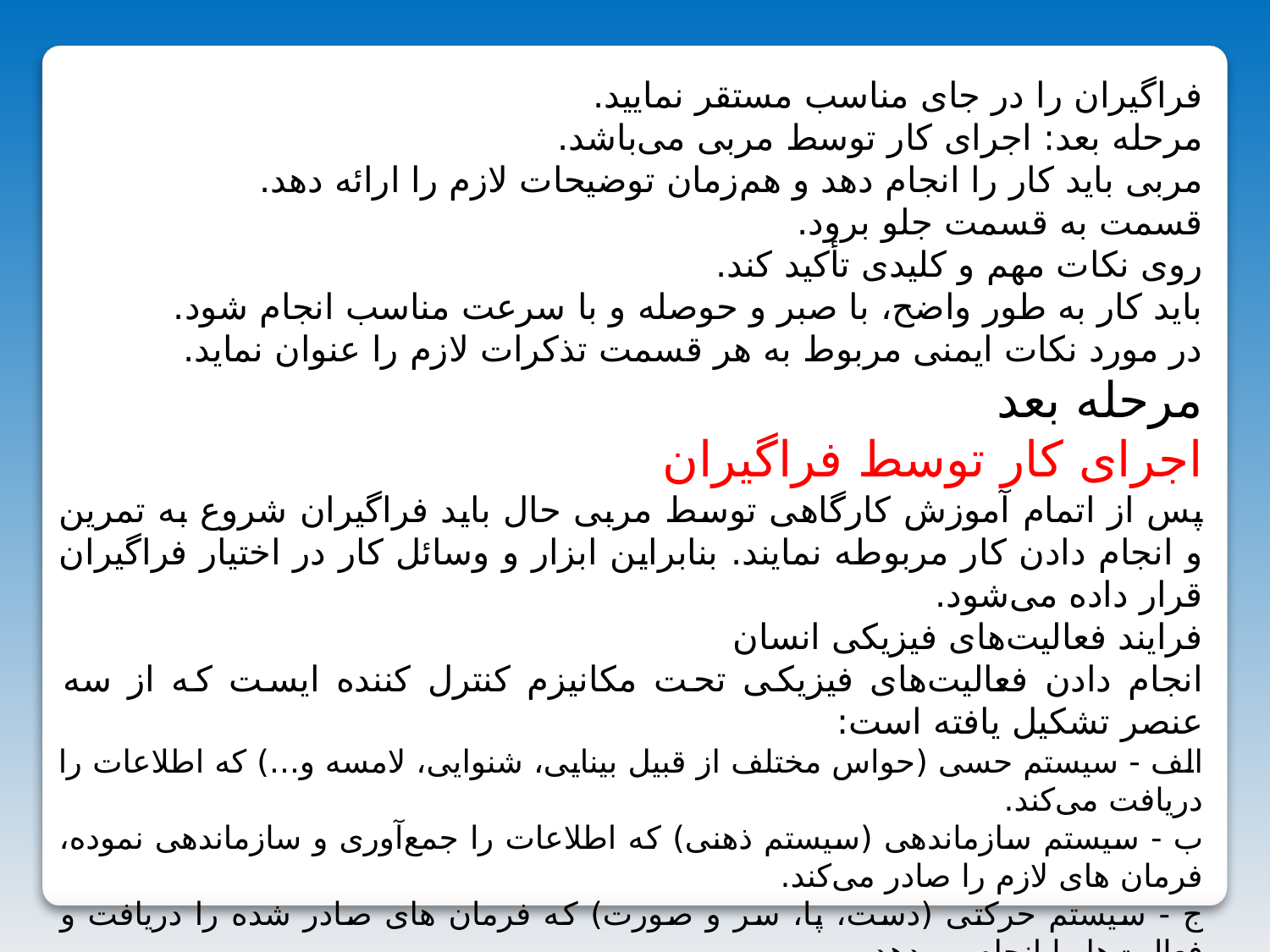

فراگیران را در جای مناسب مستقر نمایید.
مرحله بعد: اجرای کار توسط مربی می‌‌باشد.
مربی باید کار را انجام دهد و هم‌‌زمان توضیحات لازم را ارائه دهد.
قسمت به قسمت جلو برود.
روی نکات مهم و کلیدی تأکید کند.
باید کار به طور واضح، با صبر و حوصله و با سرعت مناسب انجام شود.
در مورد نکات ایمنی مربوط به هر قسمت تذکرات لازم را عنوان نماید.
مرحله بعد
اجرای کار توسط فراگیران
پس از اتمام آموزش کارگاهی توسط مربی حال باید فراگیران شروع به تمرین و انجام دادن کار مربوطه نمایند. بنابراین ابزار و وسائل کار در اختیار فراگیران قرار داده می‌‌شود.
فرایند فعالیت‌‌های فیزیکی انسان
انجام دادن فعالیت‌‌های فیزیکی تحت مکانیزم کنترل کننده ایست که از سه عنصر تشکیل یافته است:
الف - سیستم حسی (حواس مختلف از قبیل بینایی، شنوایی، لامسه و...) که اطلاعات را دریافت می‌‌کند.
ب - سیستم سازماندهی (سیستم ذهنی) که اطلاعات را جمع‌‌آوری و سازماندهی نموده، فرمان های لازم را صادر می‌‌کند.
ج - سیستم حرکتی (دست، پا، سر و صورت) که فرمان های صادر شده را دریافت و فعالیت‌‌ها را انجام می‌‌دهد.